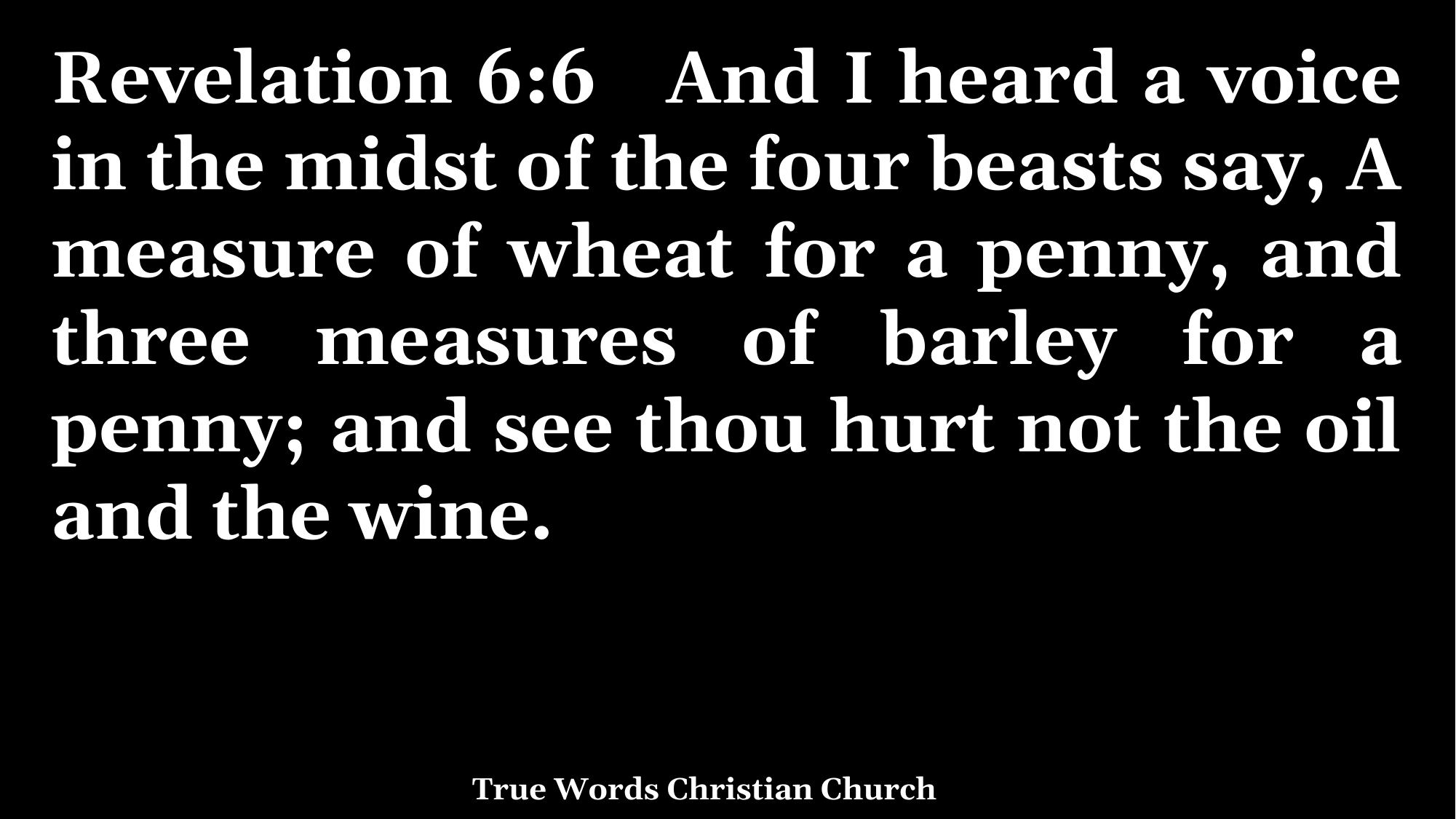

Revelation 6:6   And I heard a voice in the midst of the four beasts say, A measure of wheat for a penny, and three measures of barley for a penny; and see thou hurt not the oil and the wine.
True Words Christian Church